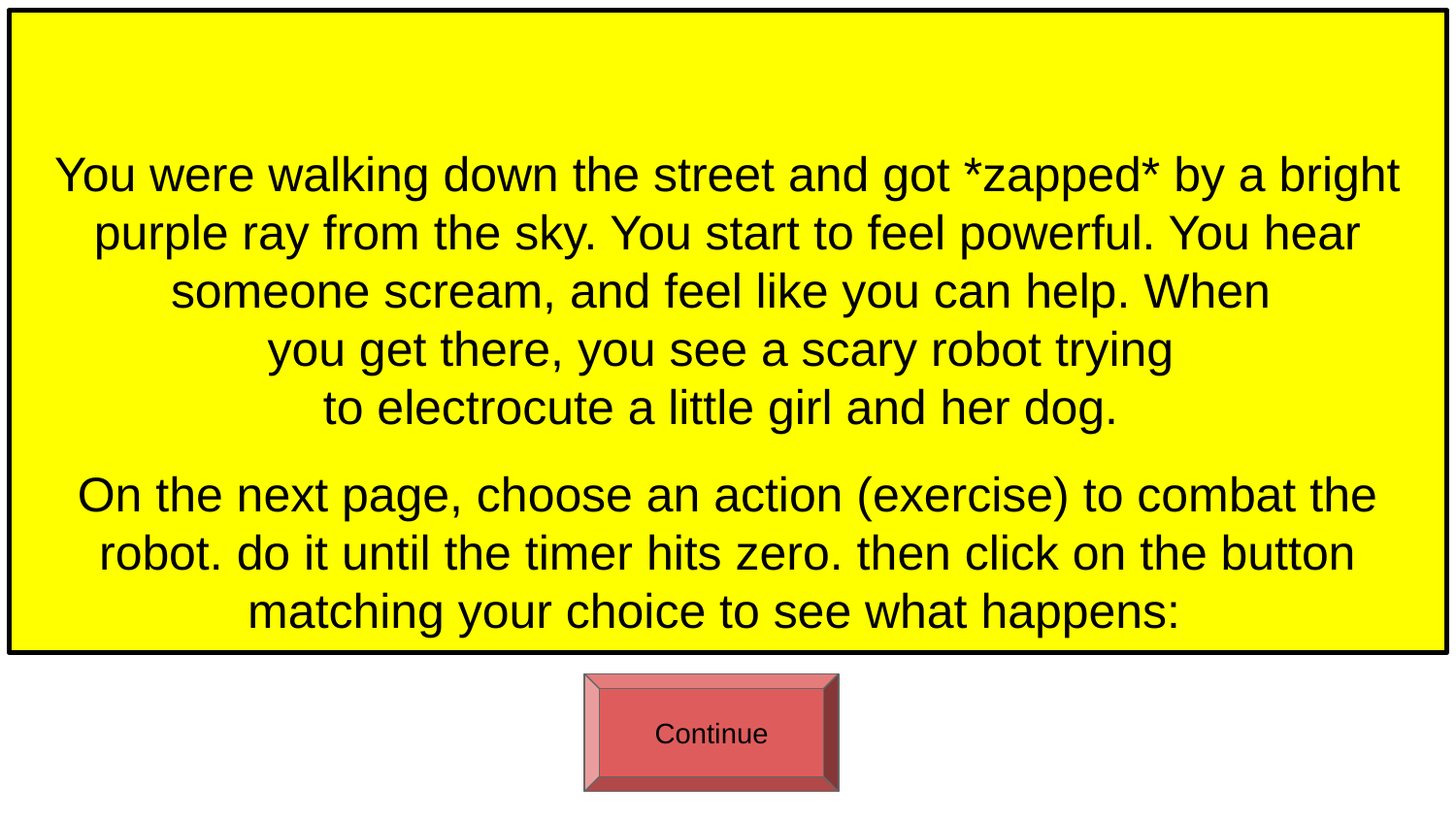

# You were walking down the street and got *zapped* by a bright purple ray from the sky. You start to feel powerful. You hear someone scream, and feel like you can help. When
you get there, you see a scary robot trying
to electrocute a little girl and her dog.

On the next page, choose an action (exercise) to combat the robot. do it until the timer hits zero. then click on the button matching your choice to see what happens:
Continue